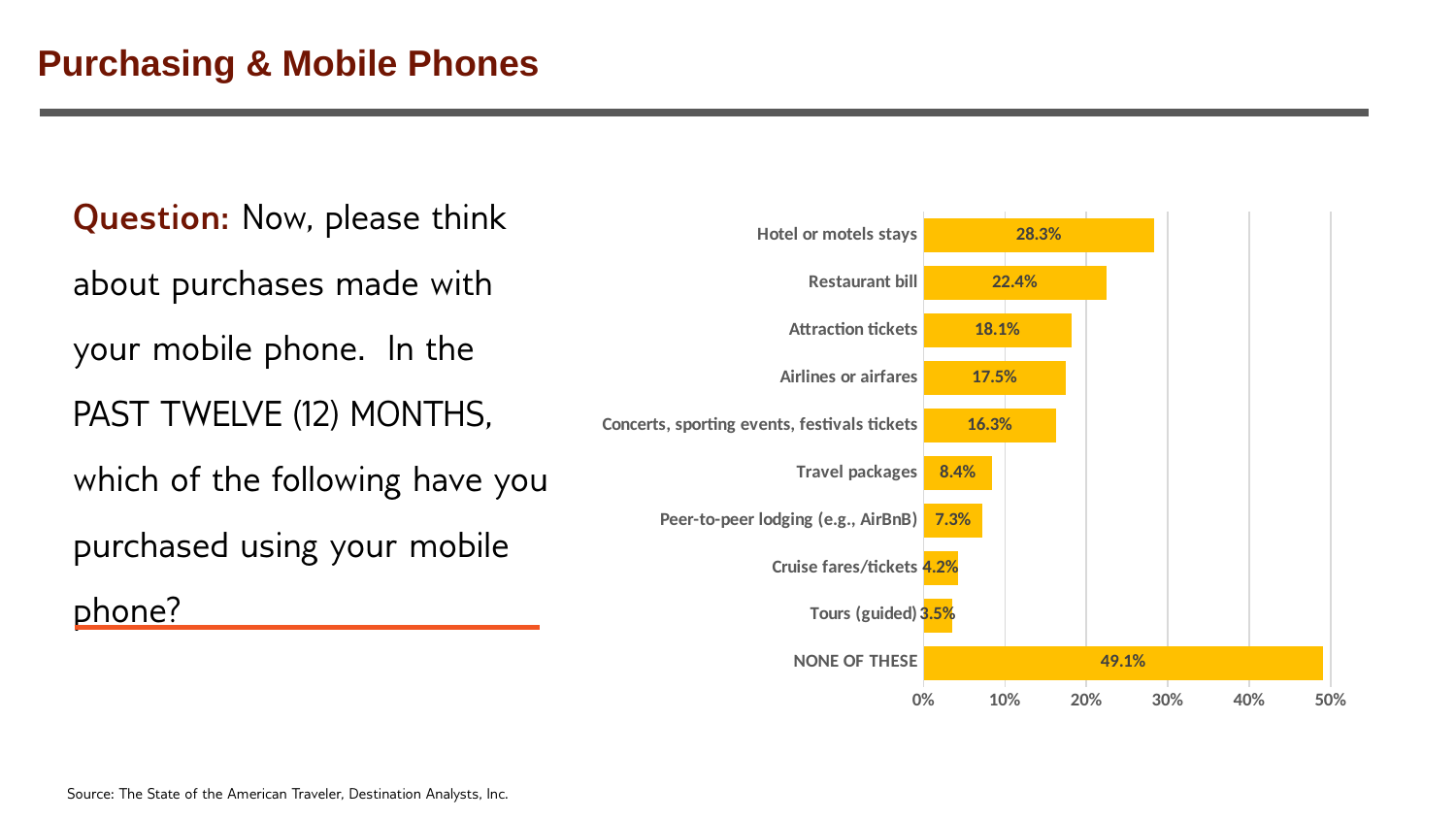

Executive Summary (cont.)
Purchasing & Mobile Phones
Question: Now, please think about purchases made with your mobile phone.  In the PAST TWELVE (12) MONTHS, which of the following have you purchased using your mobile phone?

### Chart

| Category |  |
|---|---|
| NONE OF THESE | 0.4910394265232975 |
| Tours (guided) | 0.03533026113671275 |
| Cruise fares/tickets | 0.04198668714797747 |
| Peer-to-peer lodging (e.g., AirBnB) | 0.07270865335381464 |
| Travel packages | 0.08448540706605223 |
| Concerts, sporting events, festivals tickets | 0.16282642089093702 |
| Airlines or airfares | 0.17511520737327188 |
| Attraction tickets | 0.18125960061443933 |
| Restaurant bill | 0.22427035330261139 |
| Hotel or motels stays | 0.2831541218637993 |
Source: The State of the American Traveler, Destination Analysts, Inc.